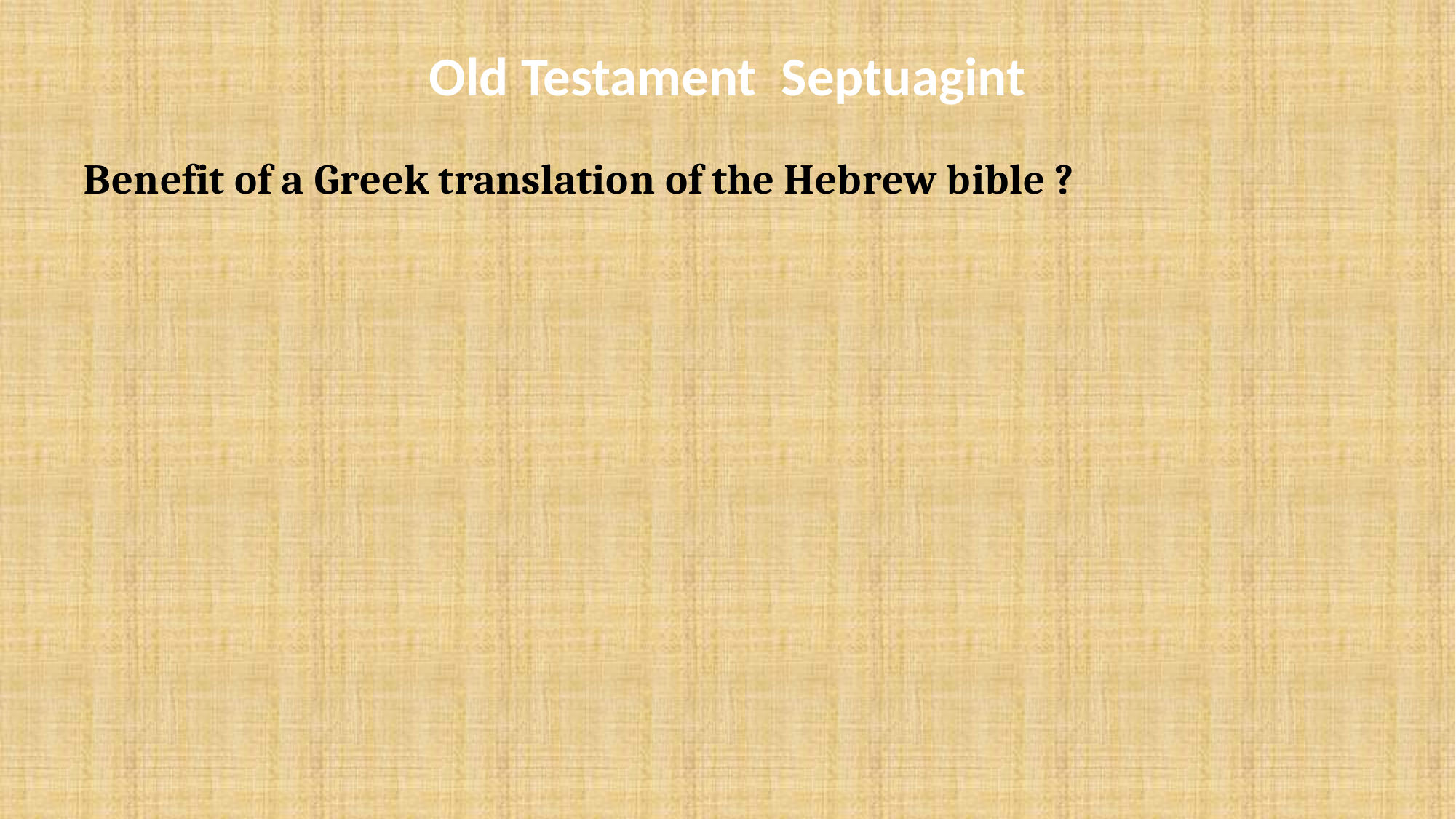

# Old Testament  Septuagint
Benefit of a Greek translation of the Hebrew bible ?